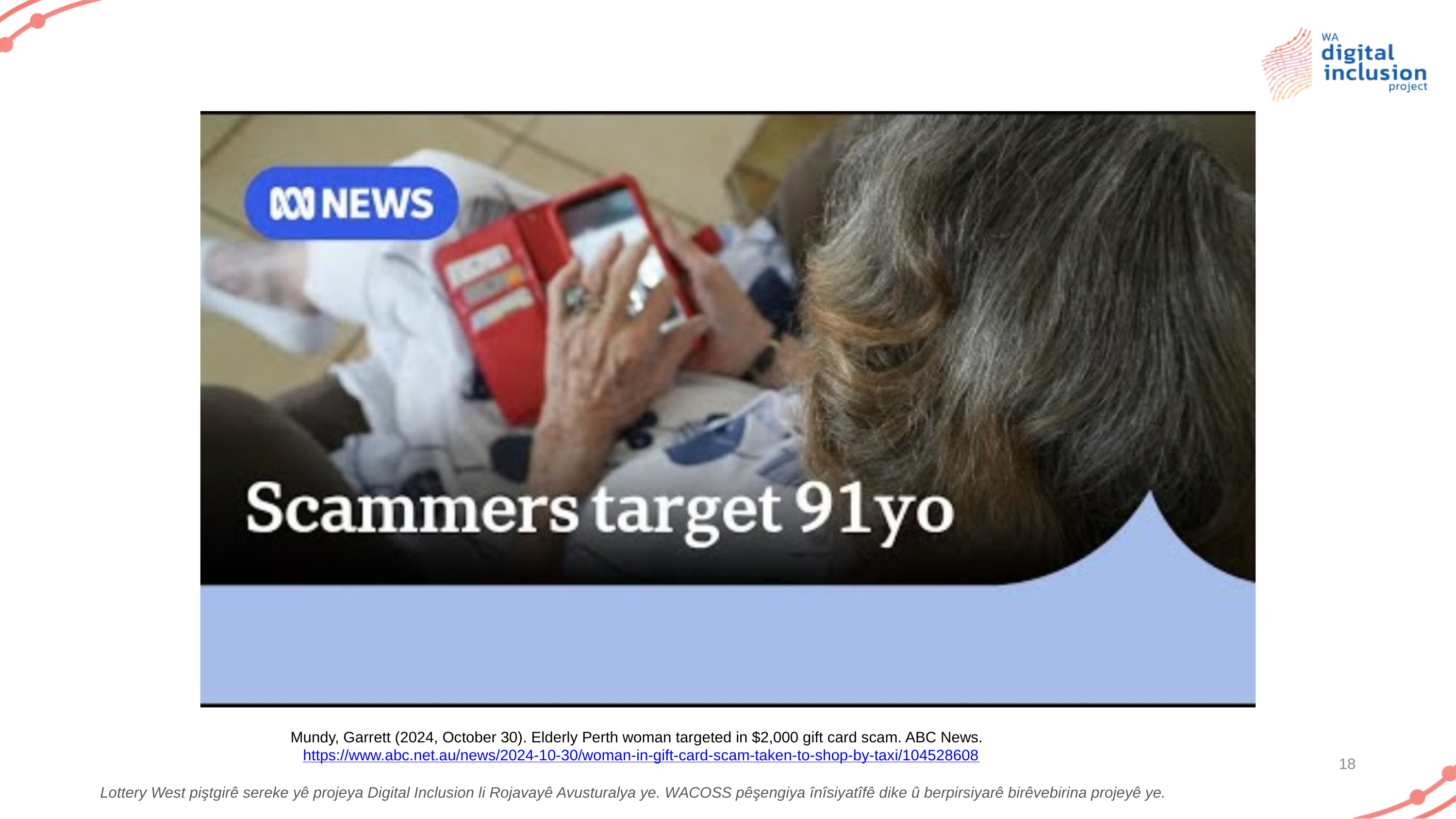

Mundy, Garrett (2024, October 30). Elderly Perth woman targeted in $2,000 gift card scam. ABC News.
https://www.abc.net.au/news/2024-10-30/woman-in-gift-card-scam-taken-to-shop-by-taxi/104528608

18

Lottery West piştgirê sereke yê projeya Digital Inclusion li Rojavayê Avusturalya ye. WACOSS pêşengiya înîsiyatîfê dike û berpirsiyarê birêvebirina projeyê ye.